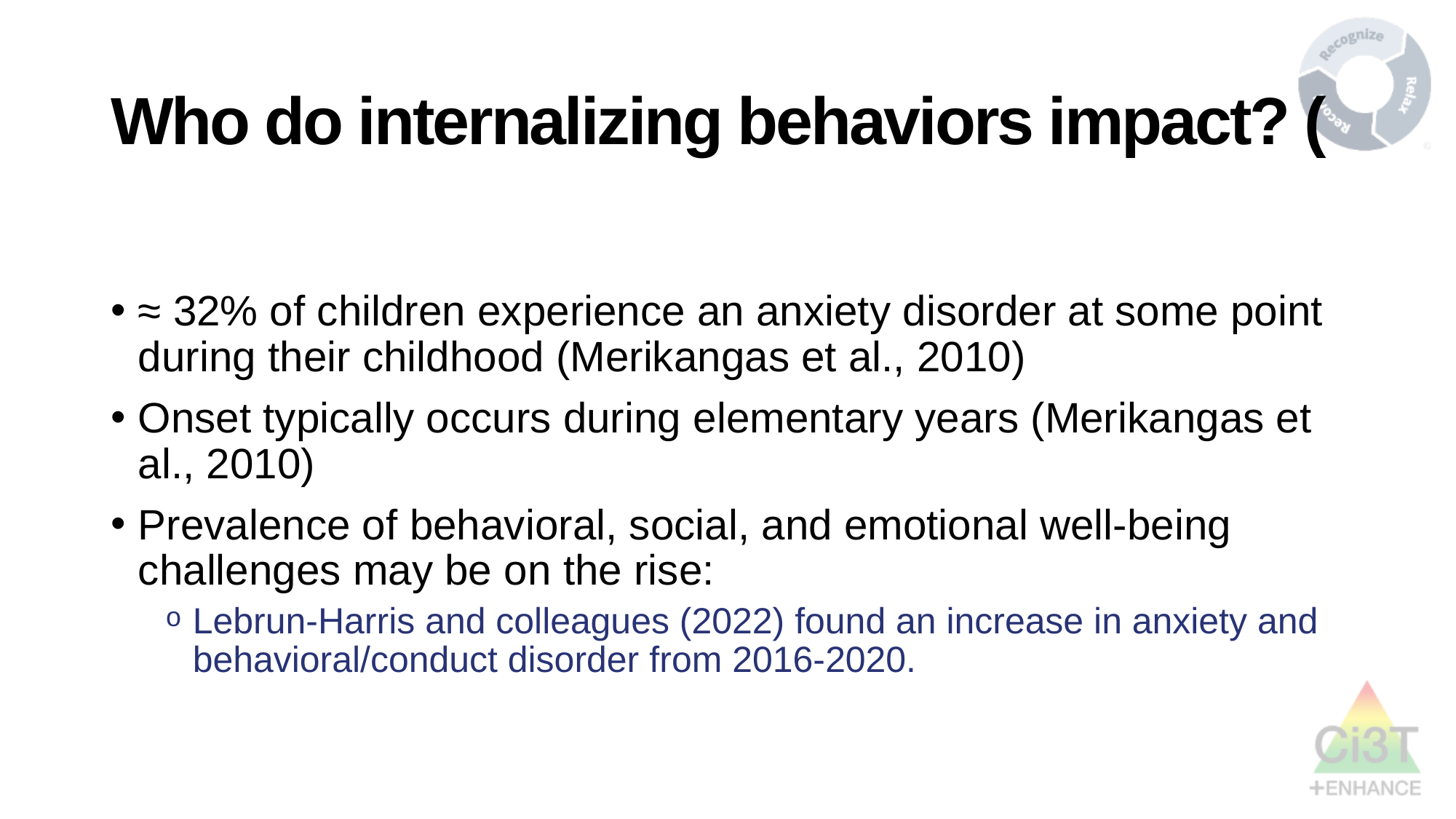

# Who do internalizing behaviors impact? (

≈ 32% of children experience an anxiety disorder at some point during their childhood (Merikangas et al., 2010)
Onset typically occurs during elementary years (Merikangas et al., 2010)
Prevalence of behavioral, social, and emotional well-being challenges may be on the rise:
Lebrun-Harris and colleagues (2022) found an increase in anxiety and behavioral/conduct disorder from 2016-2020.